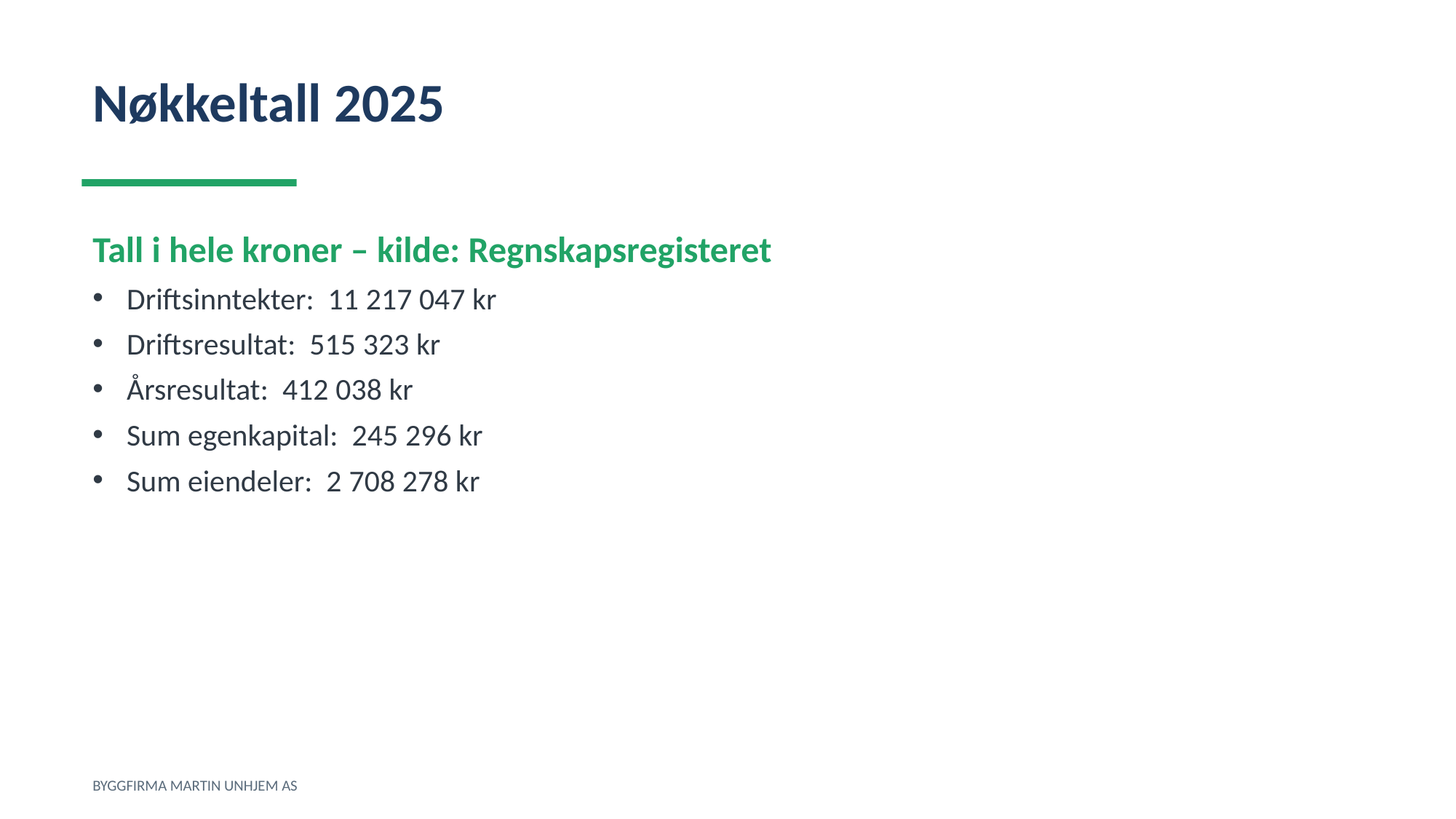

Nøkkeltall 2025

Tall i hele kroner – kilde: Regnskapsregisteret
Driftsinntekter:  11 217 047 kr
Driftsresultat:  515 323 kr
Årsresultat:  412 038 kr
Sum egenkapital:  245 296 kr
Sum eiendeler:  2 708 278 kr
BYGGFIRMA MARTIN UNHJEM AS